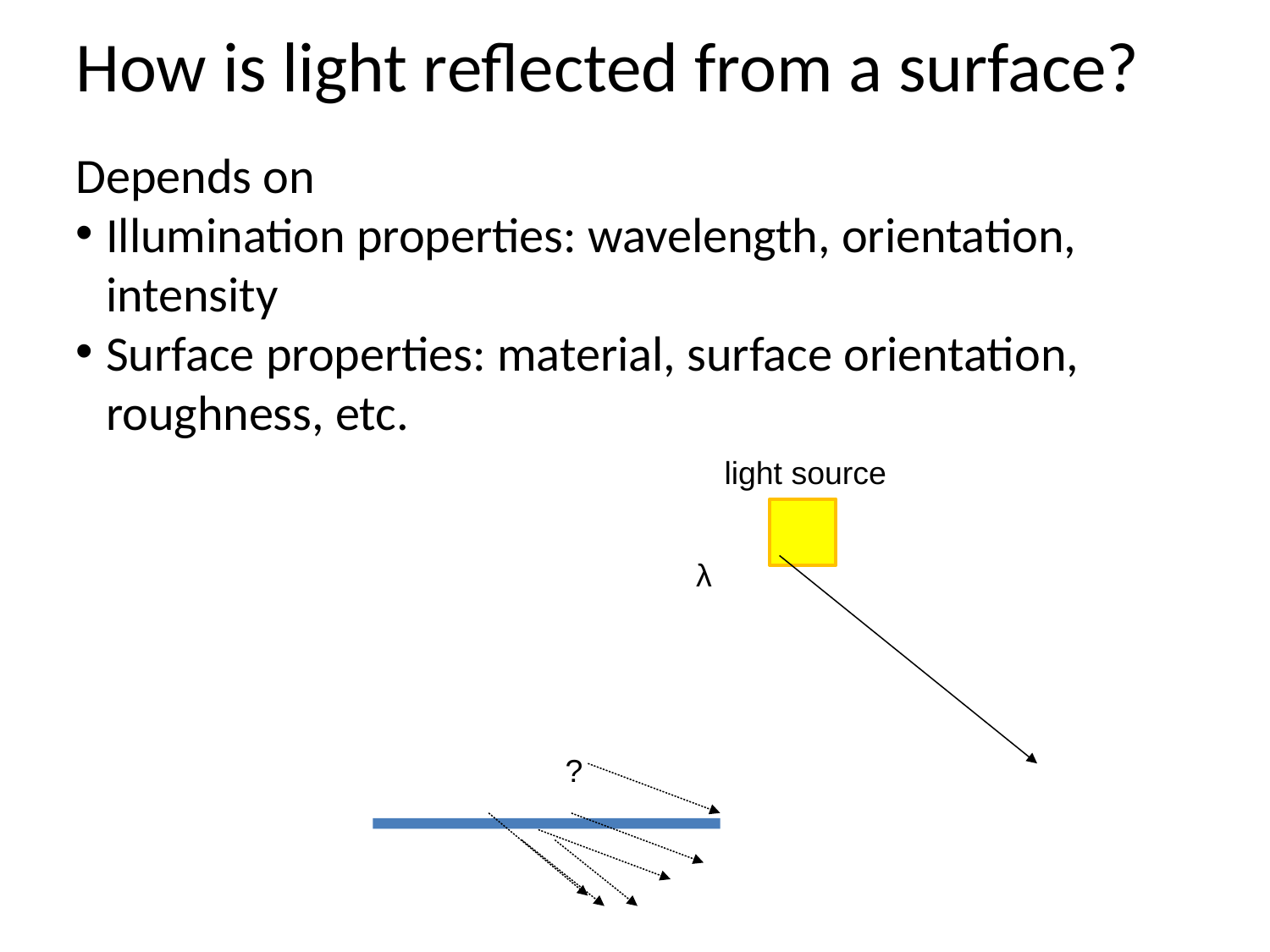

How is light reflected from a surface?
Depends on
Illumination properties: wavelength, orientation, intensity
Surface properties: material, surface orientation, roughness, etc.

light source

λ

?